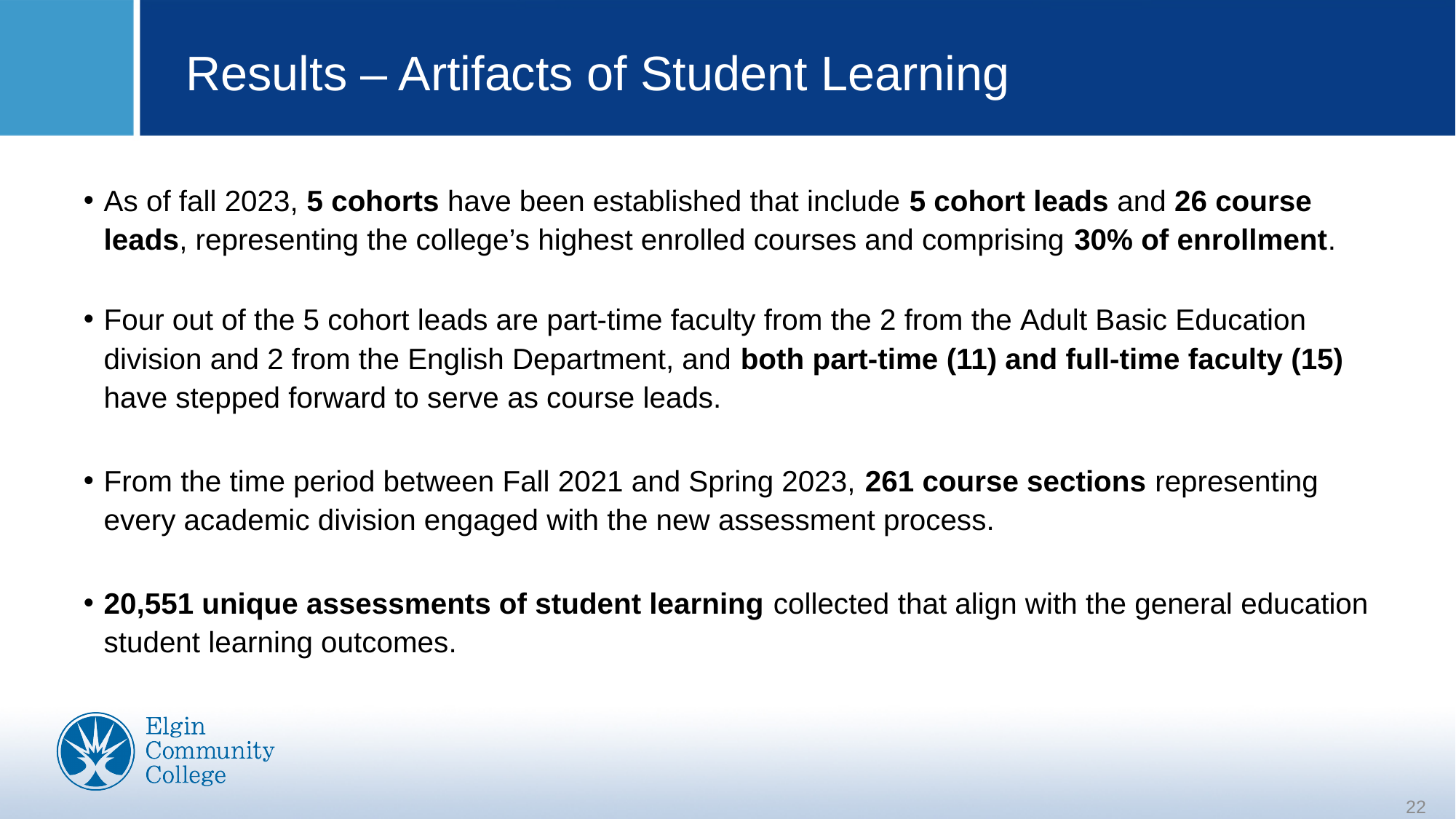

# Results – Artifacts of Student Learning
As of fall 2023, 5 cohorts have been established that include 5 cohort leads and 26 course leads, representing the college’s highest enrolled courses and comprising 30% of enrollment.
Four out of the 5 cohort leads are part-time faculty from the 2 from the Adult Basic Education division and 2 from the English Department, and both part-time (11) and full-time faculty (15) have stepped forward to serve as course leads.
From the time period between Fall 2021 and Spring 2023, 261 course sections representing every academic division engaged with the new assessment process.
20,551 unique assessments of student learning collected that align with the general education student learning outcomes.

22